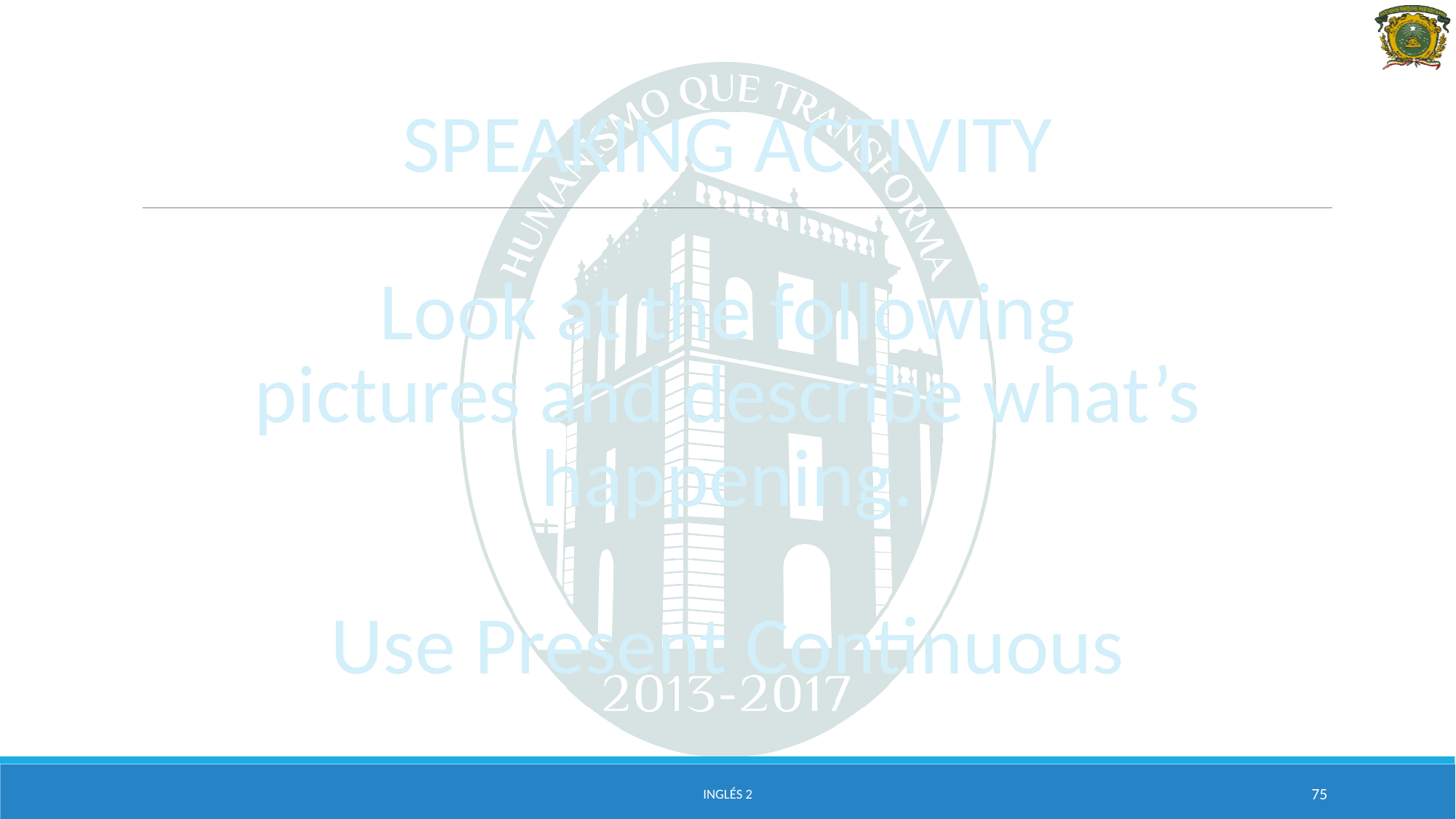

# SPEAKING ACTIVITY Look at the following pictures and describe what’s happening. Use Present Continuous
Inglés 2
75